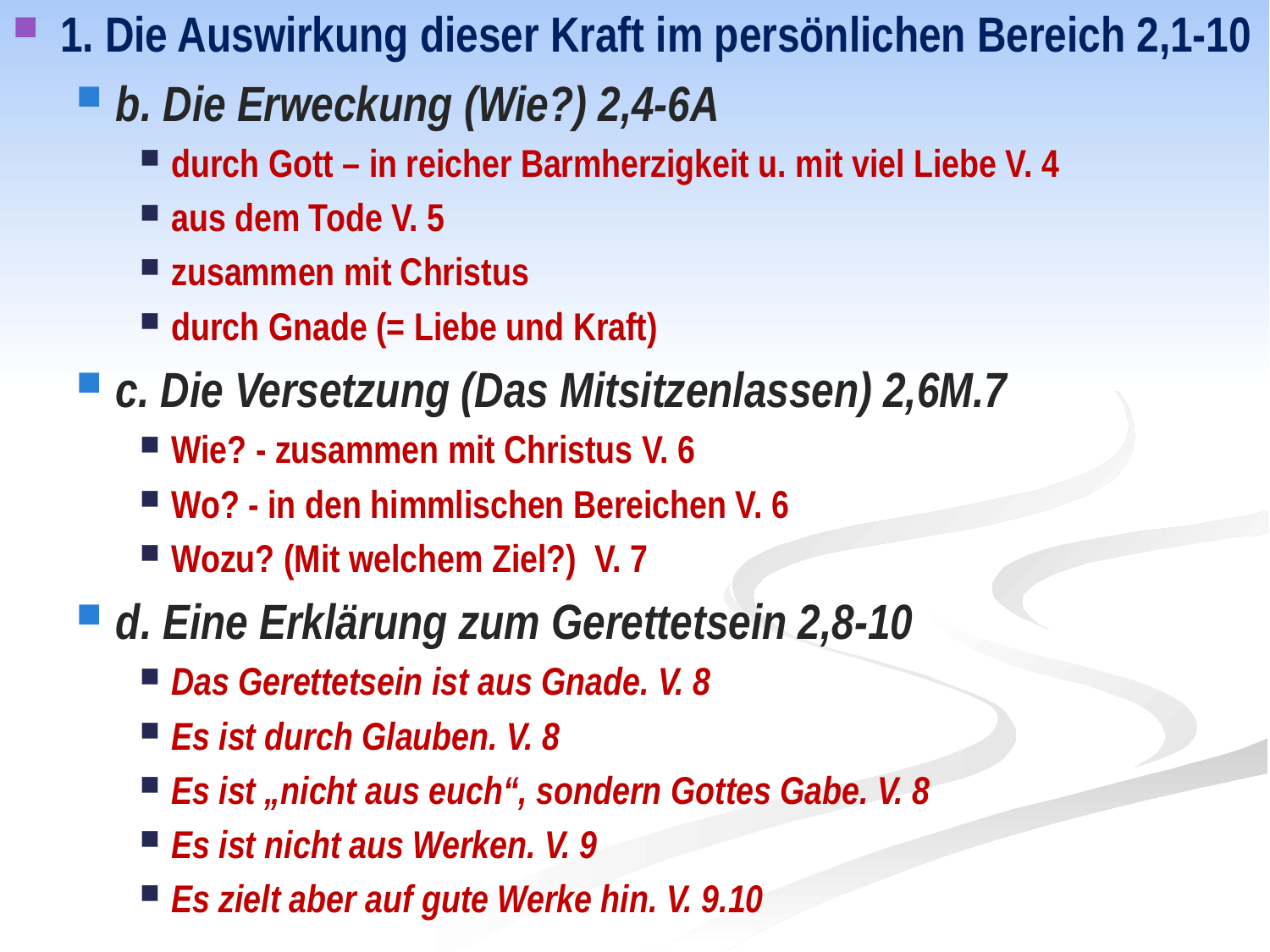

1. Die Auswirkung dieser Kraft im persönlichen Bereich 2,1-10
b. Die Erweckung (Wie?) 2,4-6A
durch Gott – in reicher Barmherzigkeit u. mit viel Liebe V. 4
aus dem Tode V. 5
zusammen mit Christus
durch Gnade (= Liebe und Kraft)
c. Die Versetzung (Das Mitsitzenlassen) 2,6M.7
Wie? - zusammen mit Christus V. 6
Wo? - in den himmlischen Bereichen V. 6
Wozu? (Mit welchem Ziel?)  V. 7
d. Eine Erklärung zum Gerettetsein 2,8-10
Das Gerettetsein ist aus Gnade. V. 8
Es ist durch Glauben. V. 8
Es ist „nicht aus euch“, sondern Gottes Gabe. V. 8
Es ist nicht aus Werken. V. 9
Es zielt aber auf gute Werke hin. V. 9.10